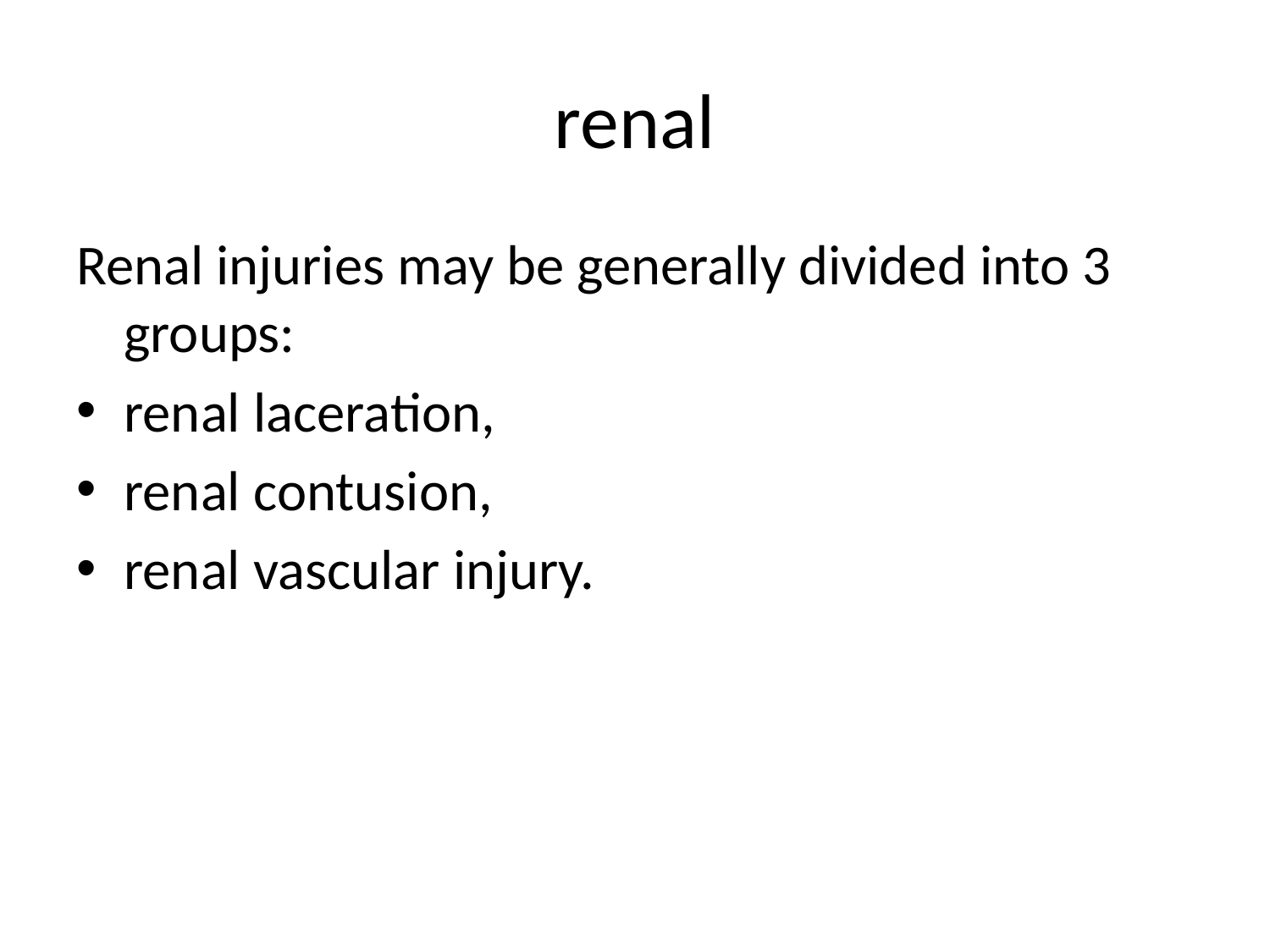

# renal
Renal injuries may be generally divided into 3 groups:
renal laceration,
renal contusion,
renal vascular injury.